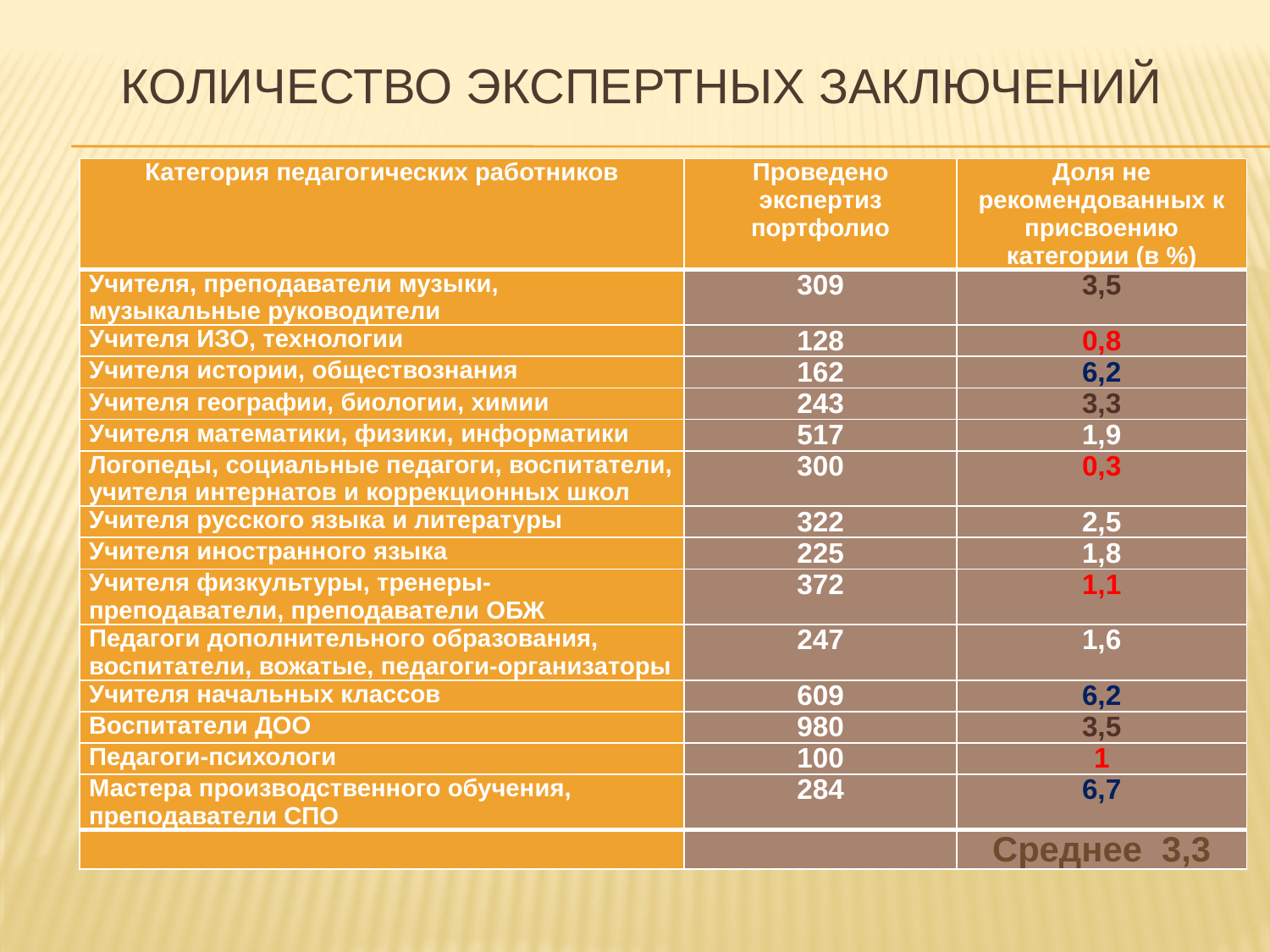

# Количество экспертных заключений
| Категория педагогических работников | Проведено экспертиз портфолио | Доля не рекомендованных к присвоению категории (в %) |
| --- | --- | --- |
| Учителя, преподаватели музыки, музыкальные руководители | 309 | 3,5 |
| Учителя ИЗО, технологии | 128 | 0,8 |
| Учителя истории, обществознания | 162 | 6,2 |
| Учителя географии, биологии, химии | 243 | 3,3 |
| Учителя математики, физики, информатики | 517 | 1,9 |
| Логопеды, социальные педагоги, воспитатели, учителя интернатов и коррекционных школ | 300 | 0,3 |
| Учителя русского языка и литературы | 322 | 2,5 |
| Учителя иностранного языка | 225 | 1,8 |
| Учителя физкультуры, тренеры-преподаватели, преподаватели ОБЖ | 372 | 1,1 |
| Педагоги дополнительного образования, воспитатели, вожатые, педагоги-организаторы | 247 | 1,6 |
| Учителя начальных классов | 609 | 6,2 |
| Воспитатели ДОО | 980 | 3,5 |
| Педагоги-психологи | 100 | 1 |
| Мастера производственного обучения, преподаватели СПО | 284 | 6,7 |
|  |  | Среднее 3,3 |